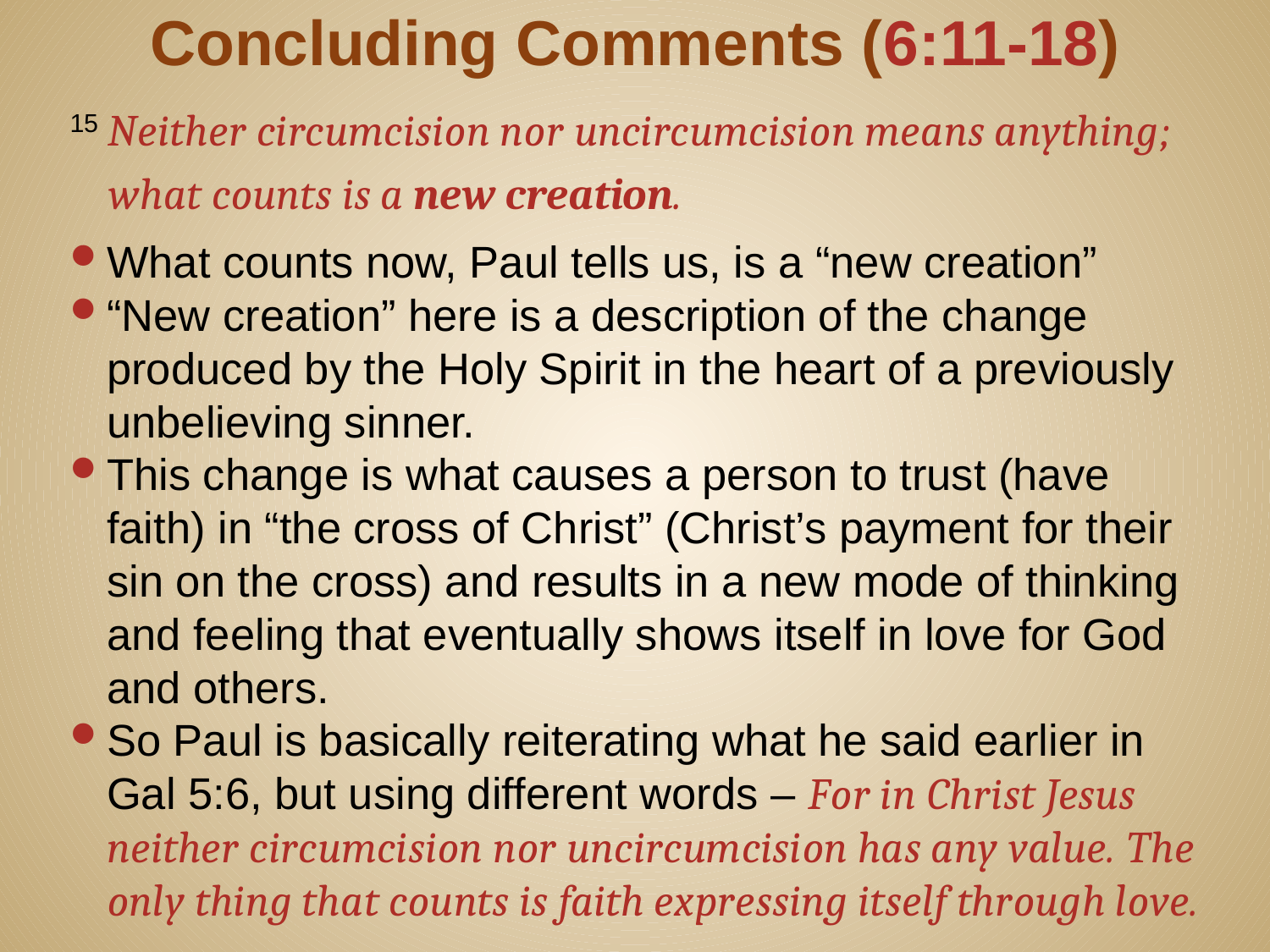

# Concluding Comments (6:11-18)
15 Neither circumcision nor uncircumcision means anything; what counts is a new creation.

What counts now, Paul tells us, is a “new creation”
“New creation” here is a description of the change produced by the Holy Spirit in the heart of a previously unbelieving sinner.
This change is what causes a person to trust (have faith) in “the cross of Christ” (Christ’s payment for their sin on the cross) and results in a new mode of thinking  and feeling that eventually shows itself in love for God and others.
So Paul is basically reiterating what he said earlier in Gal 5:6, but using different words – For in Christ Jesus neither circumcision nor uncircumcision has any value. The only thing that counts is faith expressing itself through love.